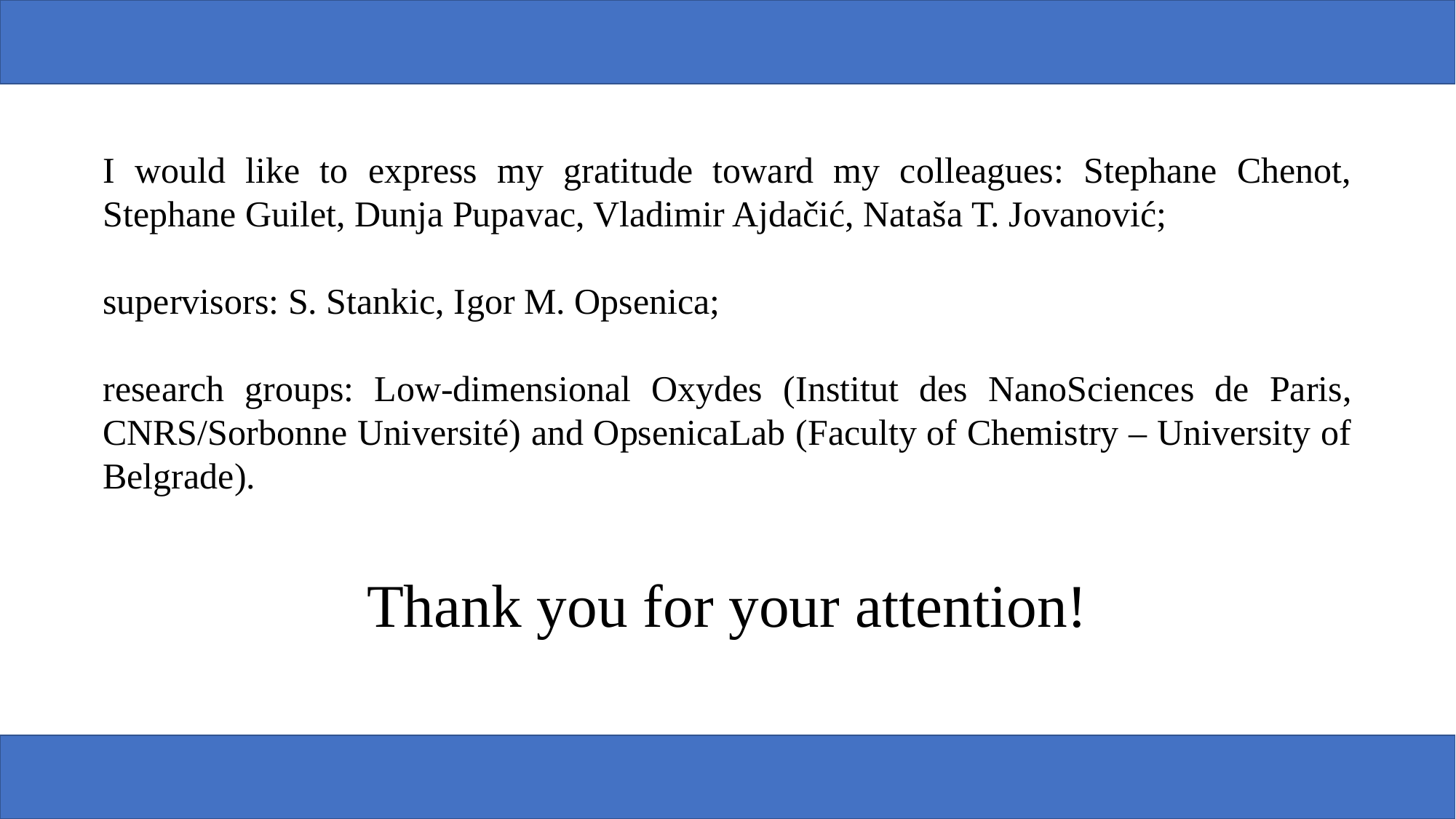

I would like to express my gratitude toward my colleagues: Stephane Chenot, Stephane Guilet, Dunja Pupavac, Vladimir Ajdačić, Nataša T. Jovanović;

supervisors: S. Stankic, Igor M. Opsenica;

research groups: Low-dimensional Oxydes (Institut des NanoSciences de Paris, CNRS/Sorbonne Université) and OpsenicaLab (Faculty of Chemistry – University of Belgrade).
# Thank you for your attention!